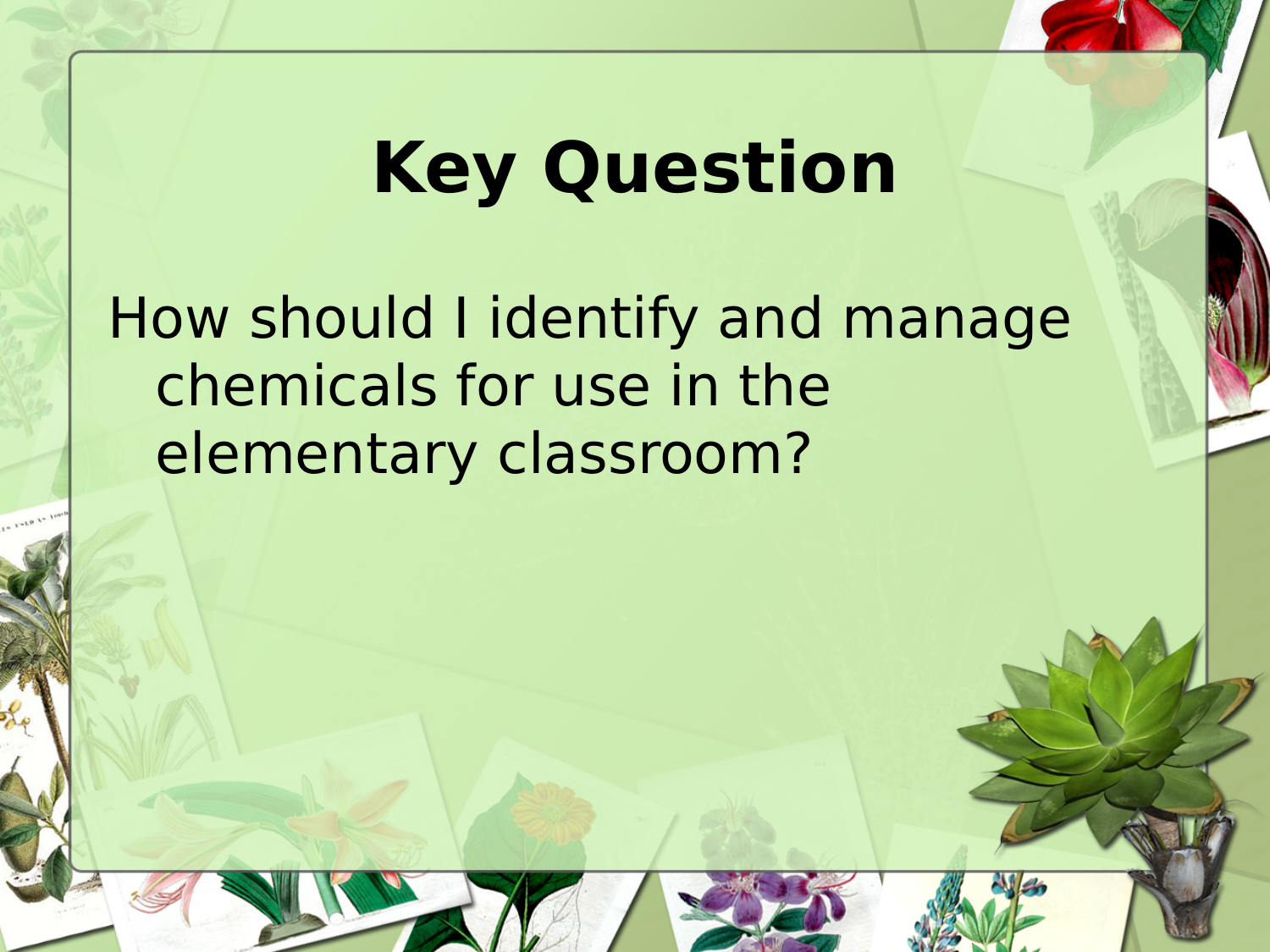

# Key Question
How should I identify and manage chemicals for use in the elementary classroom?